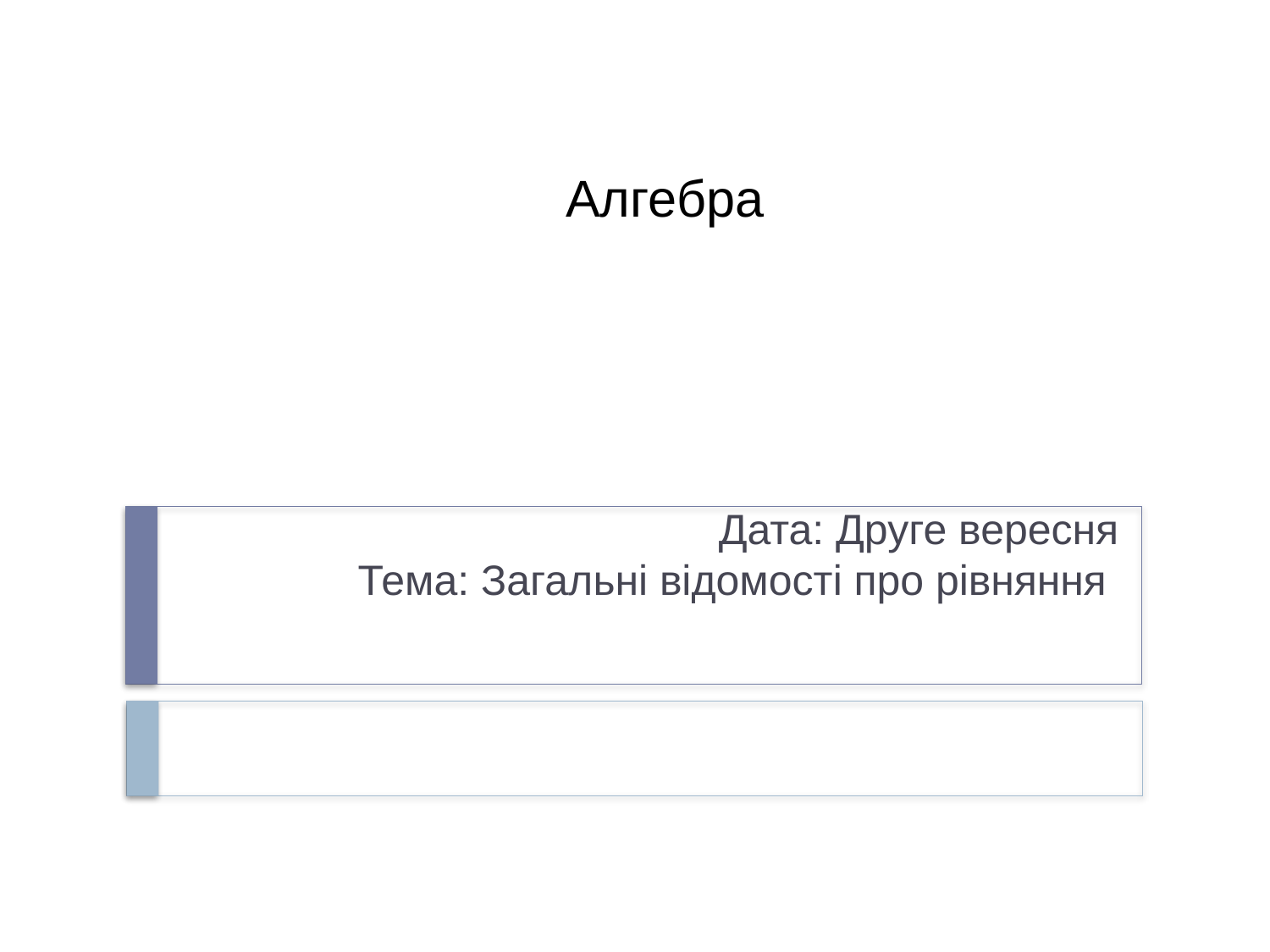

# Алгебра
Дата: Друге вересня
Тема: Загальні відомості про рівняння